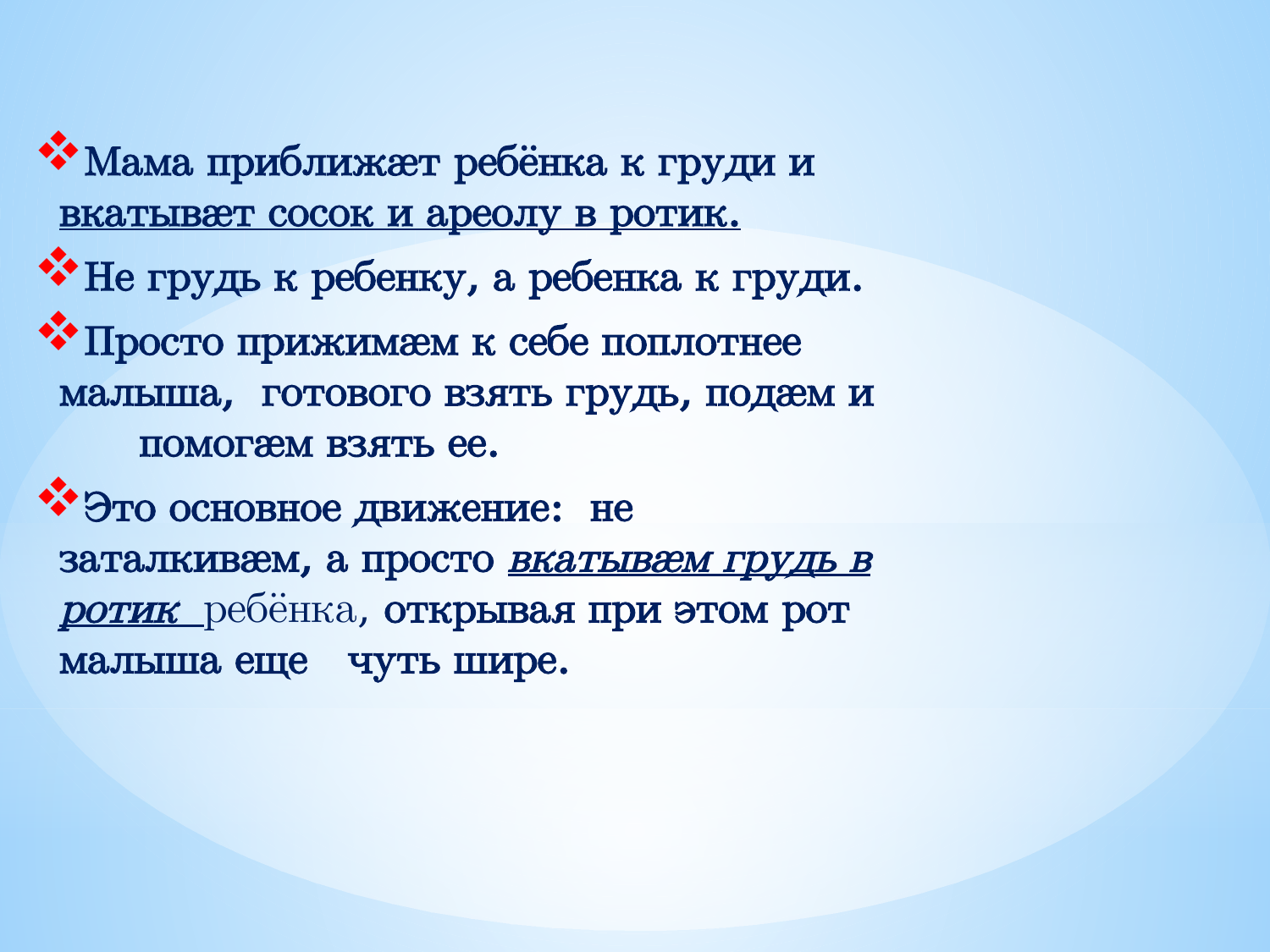

#
Мама приближает ребёнка к груди и вкатывает сосок и ареолу в ротик.
Не грудь к ребенку, а ребенка к груди.
Просто прижимаем к себе поплотнее малыша,  готового взять грудь, подаем и       помогаем взять ее.
Это основное движение:  не заталкиваем, а просто вкатываем грудь в ротик  ребёнка, открывая при этом рот малыша еще   чуть шире.